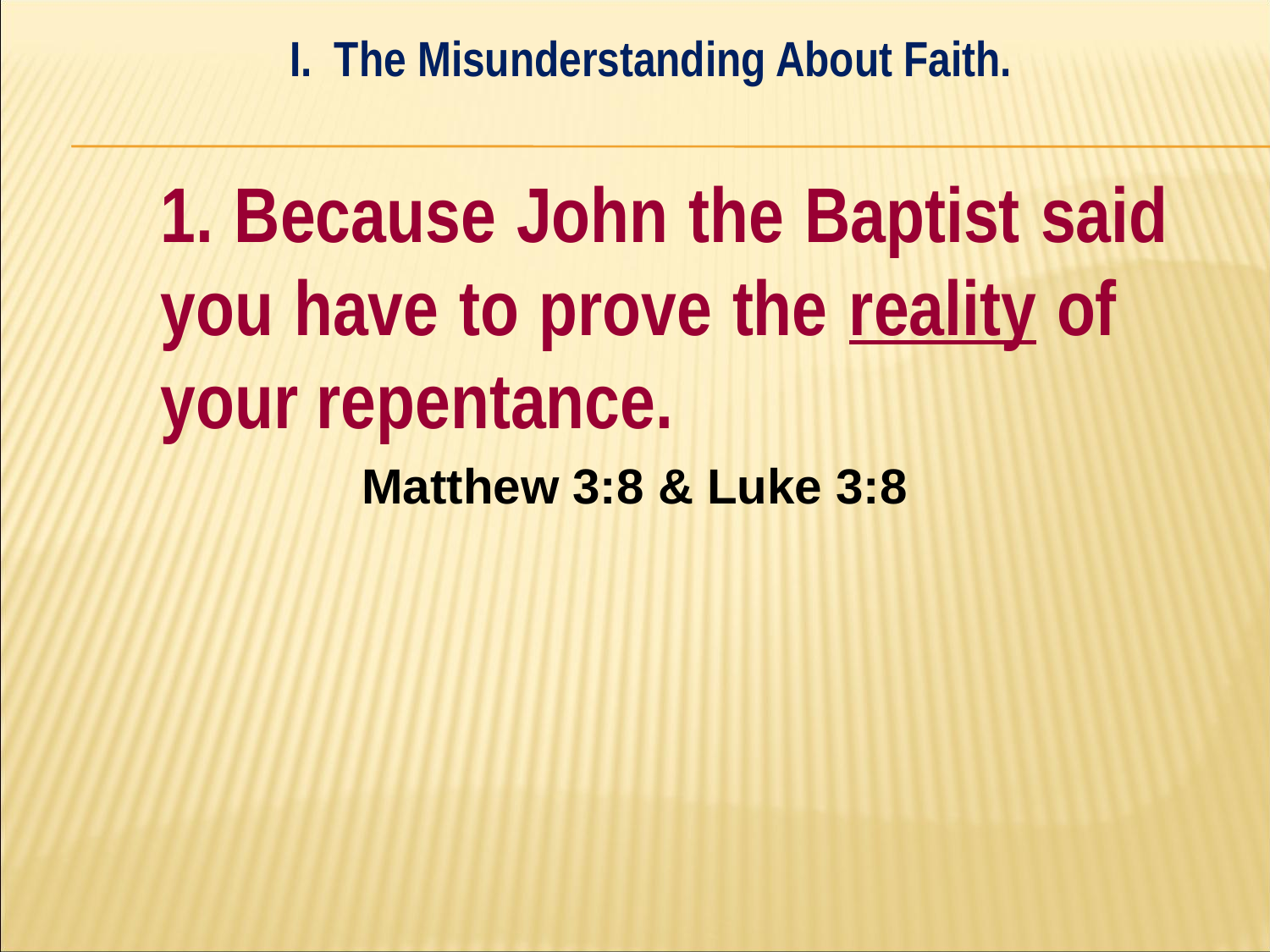

I.  The Misunderstanding About Faith.
#
	1. Because John the Baptist said 	you have to prove the reality of 	your repentance.
Matthew 3:8 & Luke 3:8